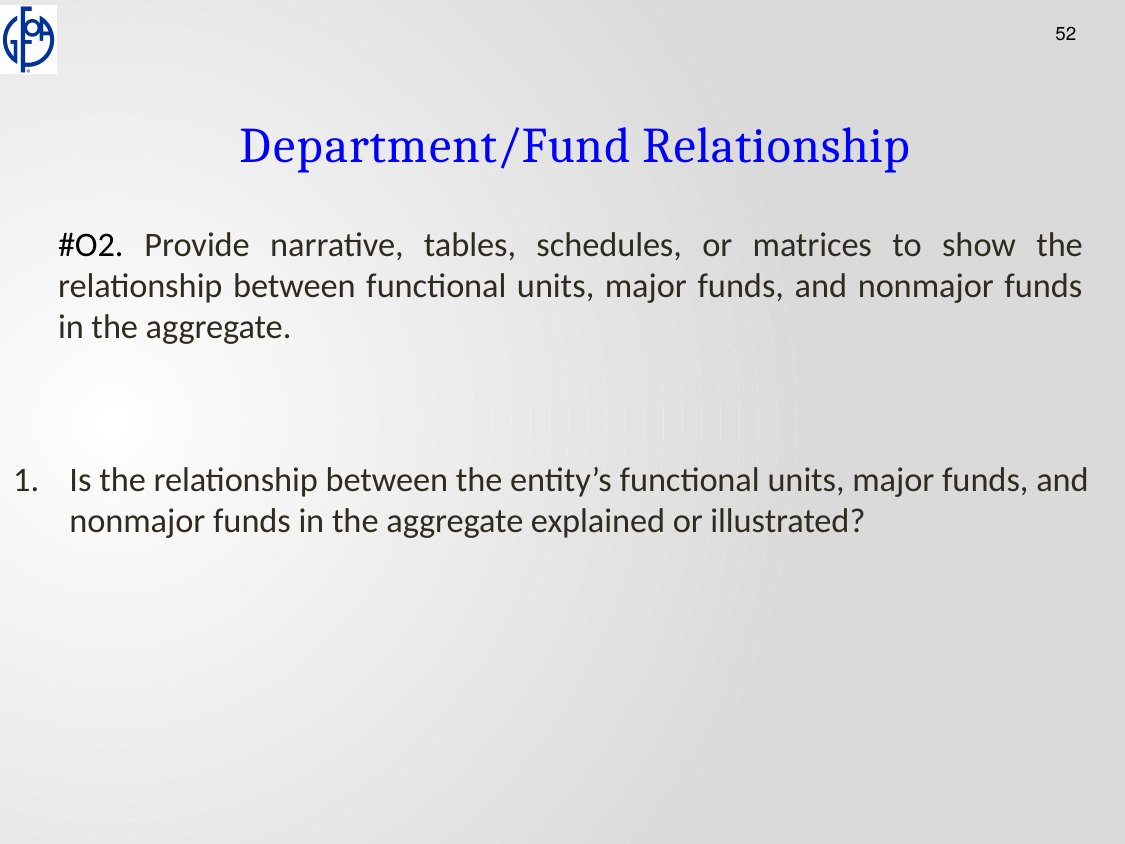

Department/Fund Relationship

#O2. Provide narrative, tables, schedules, or matrices to show the relationship between functional units, major funds, and nonmajor funds in the aggregate.

Is the relationship between the entity’s functional units, major funds, and nonmajor funds in the aggregate explained or illustrated?